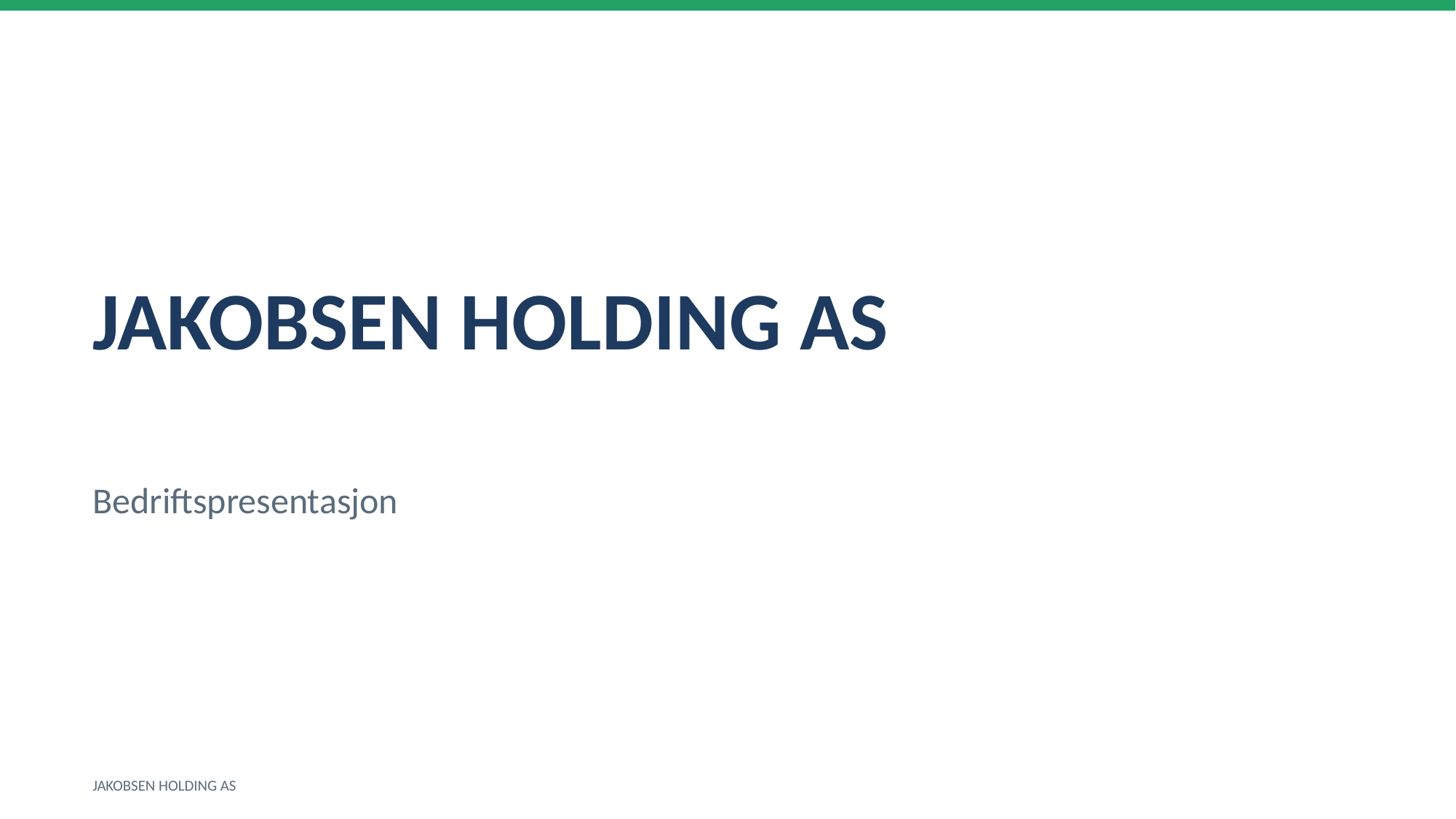

JAKOBSEN HOLDING AS
Bedriftspresentasjon
JAKOBSEN HOLDING AS